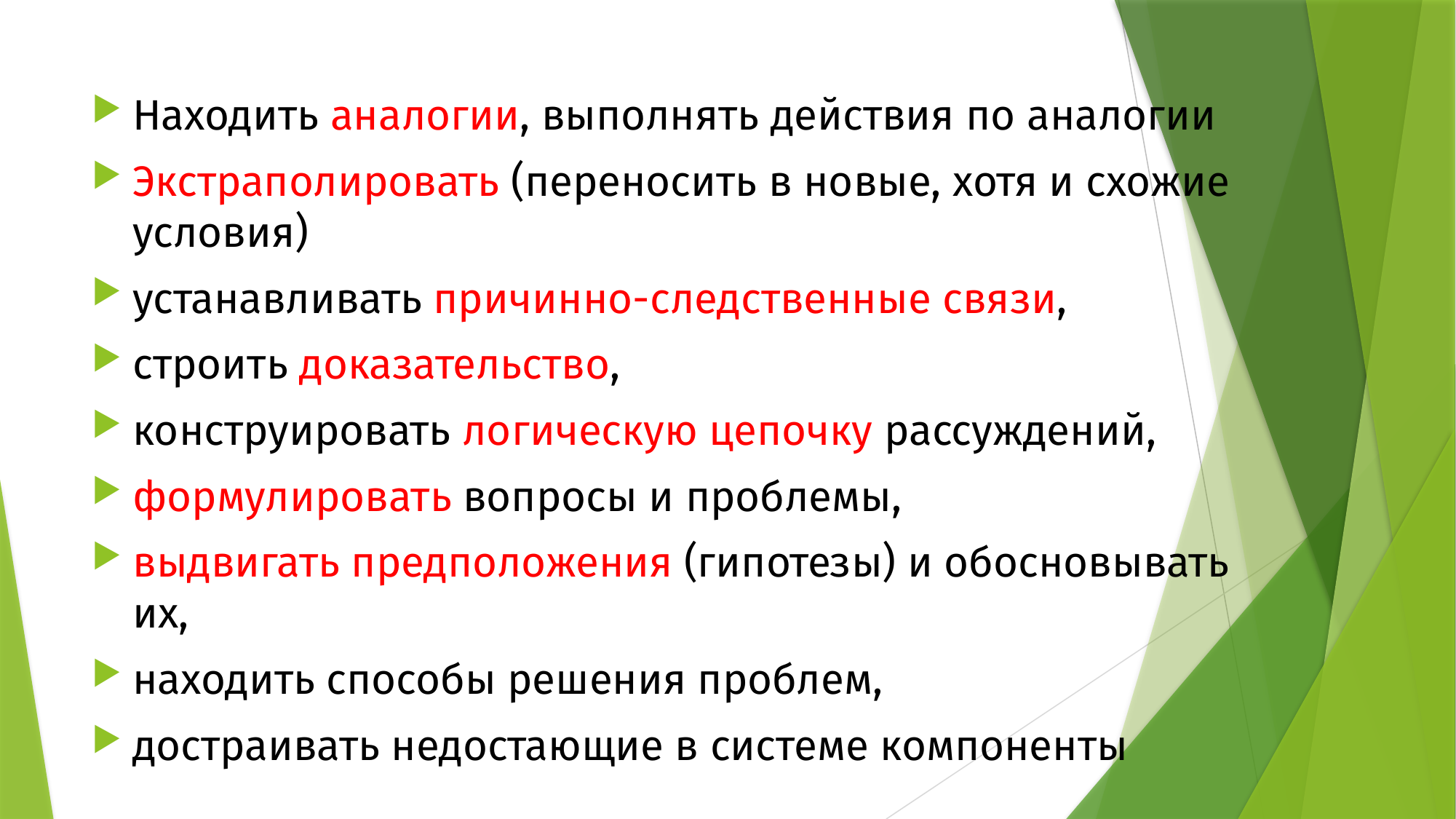

Находить аналогии, выполнять действия по аналогии
Экстраполировать (переносить в новые, хотя и схожие условия)
устанавливать причинно-следственные связи,
строить доказательство,
конструировать логическую цепочку рассуждений,
формулировать вопросы и проблемы,
выдвигать предположения (гипотезы) и обосновывать их,
находить способы решения проблем,
достраивать недостающие в системе компоненты